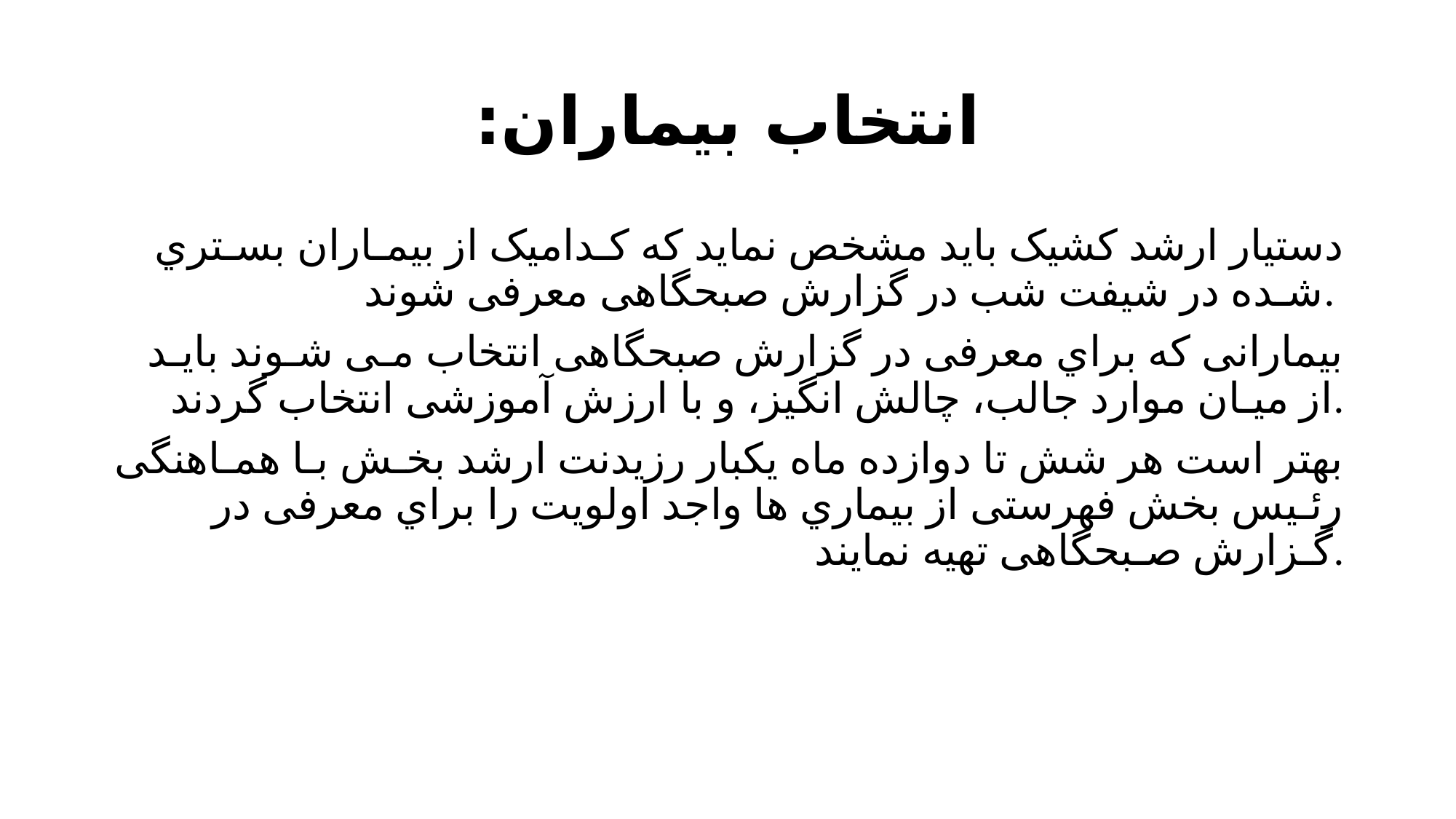

# انتخاب بیماران:
دستیار ارشد کشیک باید مشخص نماید که کـدامیک از بیمـاران بسـتري شـده در شیفت شب در گزارش صبحگاهی معرفی شوند.
بیمارانی که براي معرفی در گزارش صبحگاهی انتخاب مـی شـوند بایـد از میـان موارد جالب، چالش انگیز، و با ارزش آموزشی انتخاب گردند.
بهتر است هر شش تا دوازده ماه یکبار رزیدنت ارشد بخـش بـا همـاهنگی رئـیس بخش فهرستی از بیماري ها واجد اولویت را براي معرفی در گـزارش صـبحگاهی تهیه نمایند.